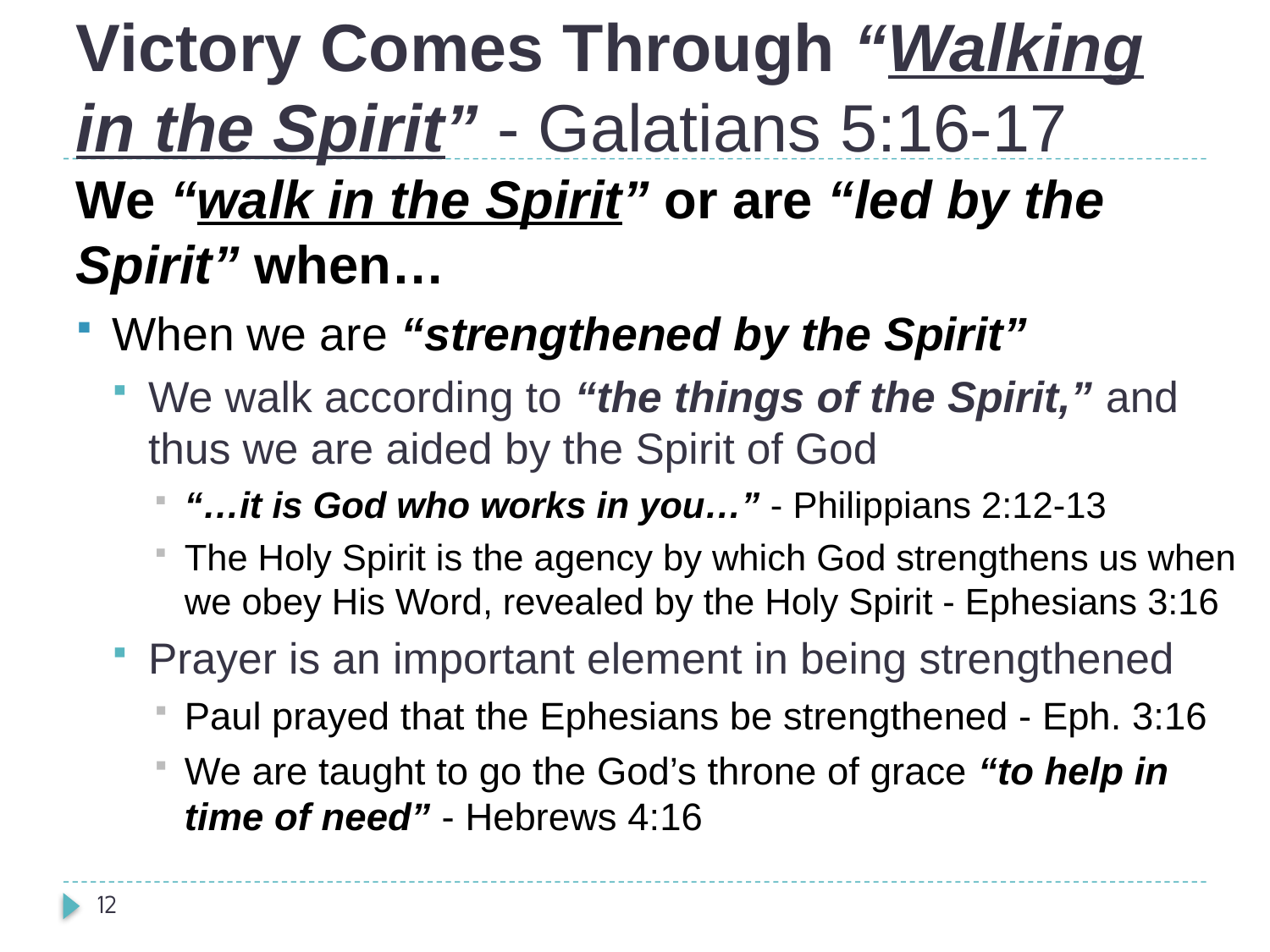

# Victory Comes Through “Walking in the Spirit” - Galatians 5:16-17
We “walk in the Spirit” or are “led by the Spirit” when…
When we are “strengthened by the Spirit”
We walk according to “the things of the Spirit,” and thus we are aided by the Spirit of God
“…it is God who works in you…” - Philippians 2:12-13
The Holy Spirit is the agency by which God strengthens us when we obey His Word, revealed by the Holy Spirit - Ephesians 3:16
Prayer is an important element in being strengthened
Paul prayed that the Ephesians be strengthened - Eph. 3:16
We are taught to go the God’s throne of grace “to help in time of need” - Hebrews 4:16
12